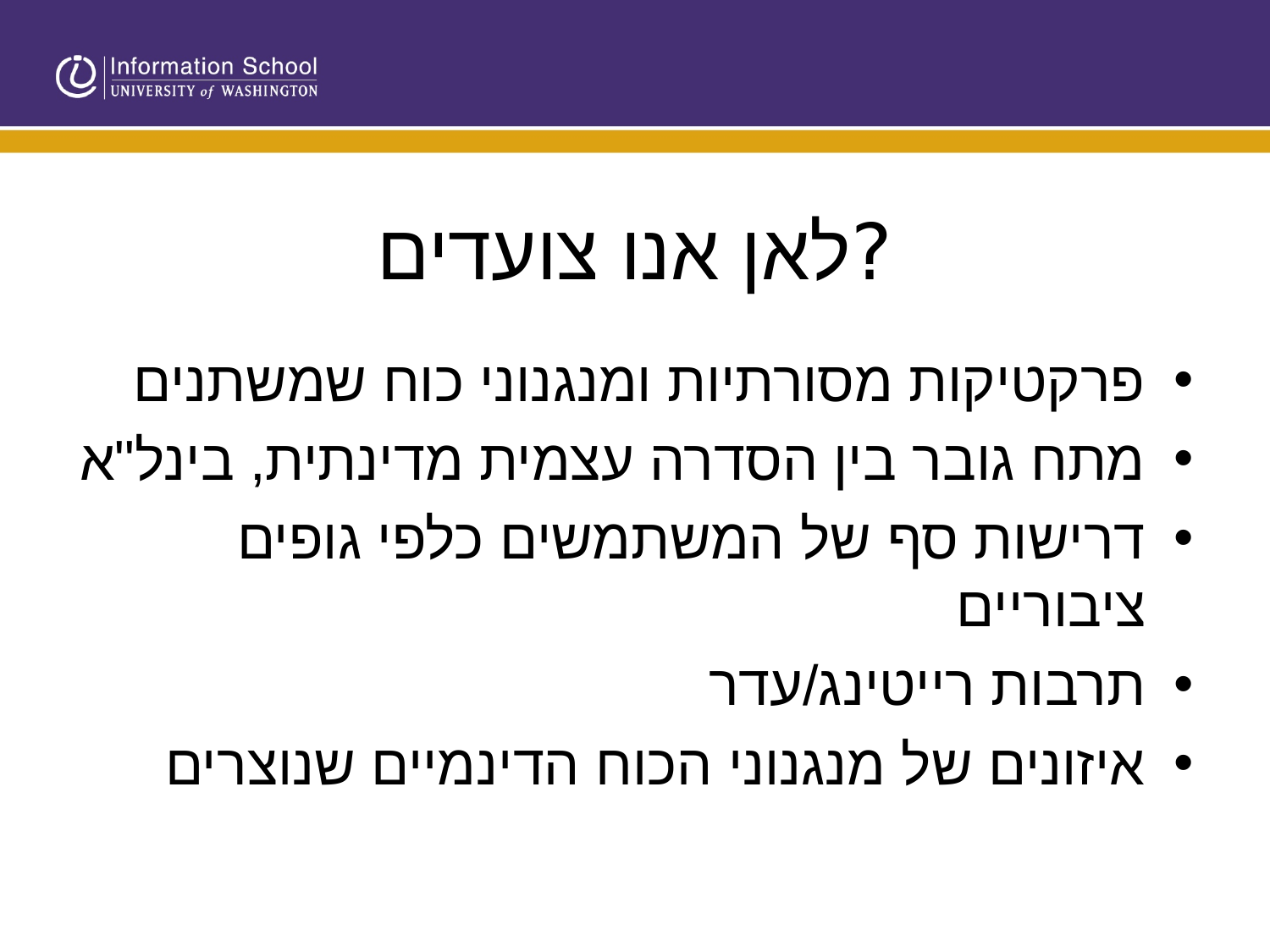

# לאן אנו צועדים?
פרקטיקות מסורתיות ומנגנוני כוח שמשתנים
מתח גובר בין הסדרה עצמית מדינתית, בינל"א
דרישות סף של המשתמשים כלפי גופים ציבוריים
תרבות רייטינג/עדר
איזונים של מנגנוני הכוח הדינמיים שנוצרים